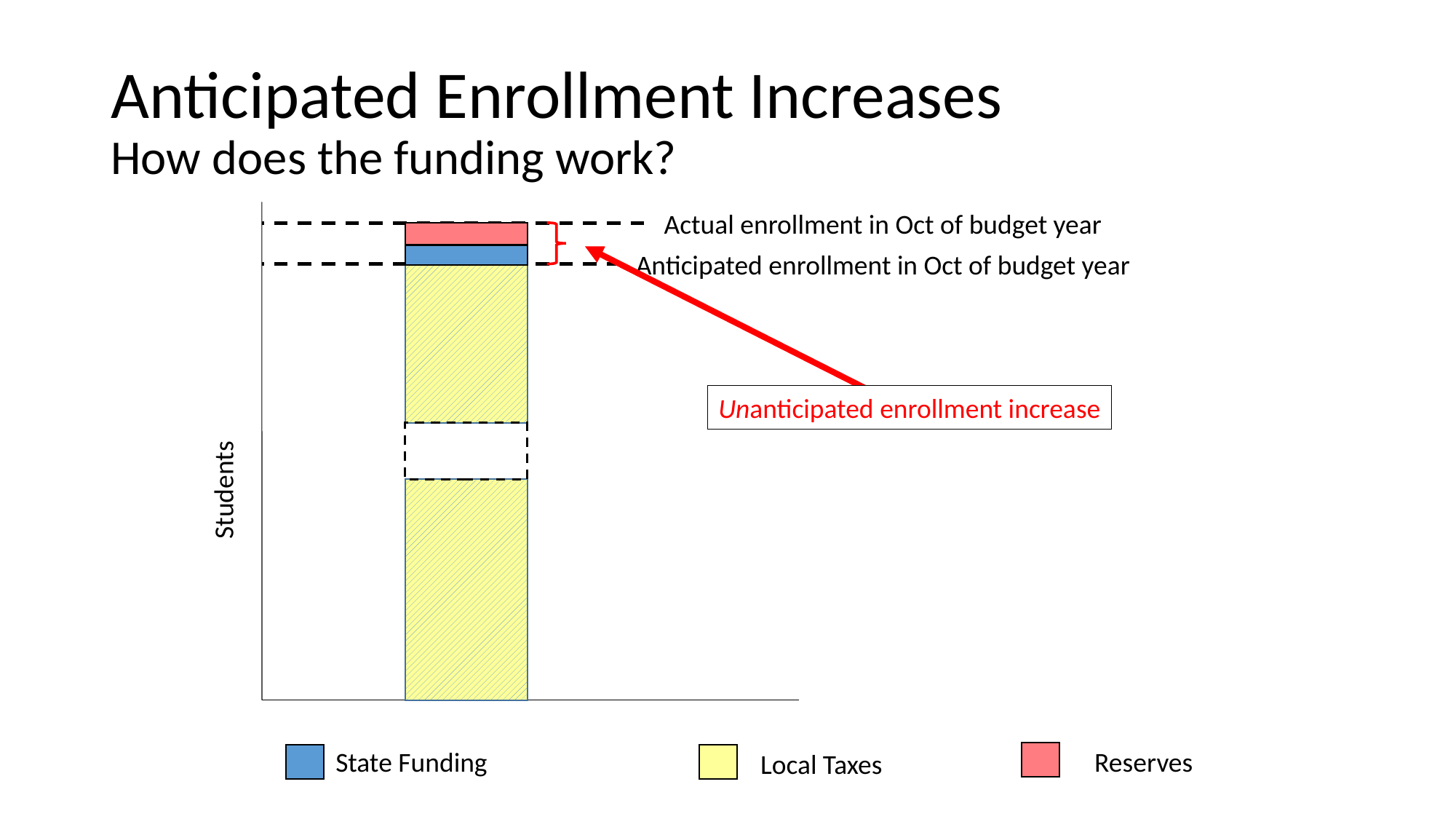

# Anticipated Enrollment Increases How does the funding work?
Actual enrollment in Oct of budget year

Anticipated enrollment in Oct of budget year

Unanticipated enrollment increase

Students

State Funding
Reserves
Local Taxes